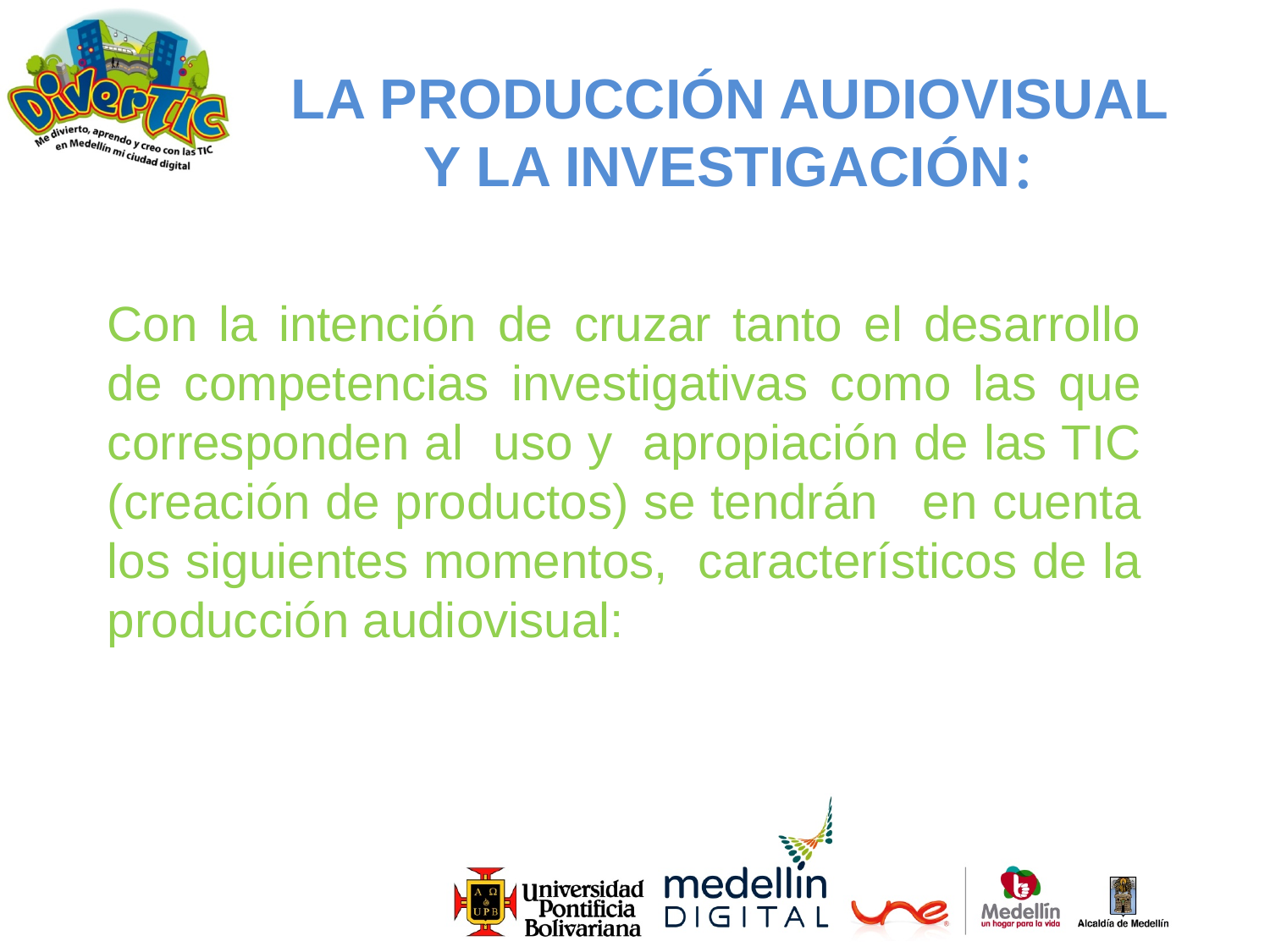

LA PRODUCCIÓN AUDIOVISUAL Y LA INVESTIGACIÓN:

Con la intención de cruzar tanto el desarrollo de competencias investigativas como las que corresponden al  uso y  apropiación de las TIC (creación de productos) se tendrán   en cuenta los siguientes momentos,  característicos de la producción audiovisual: